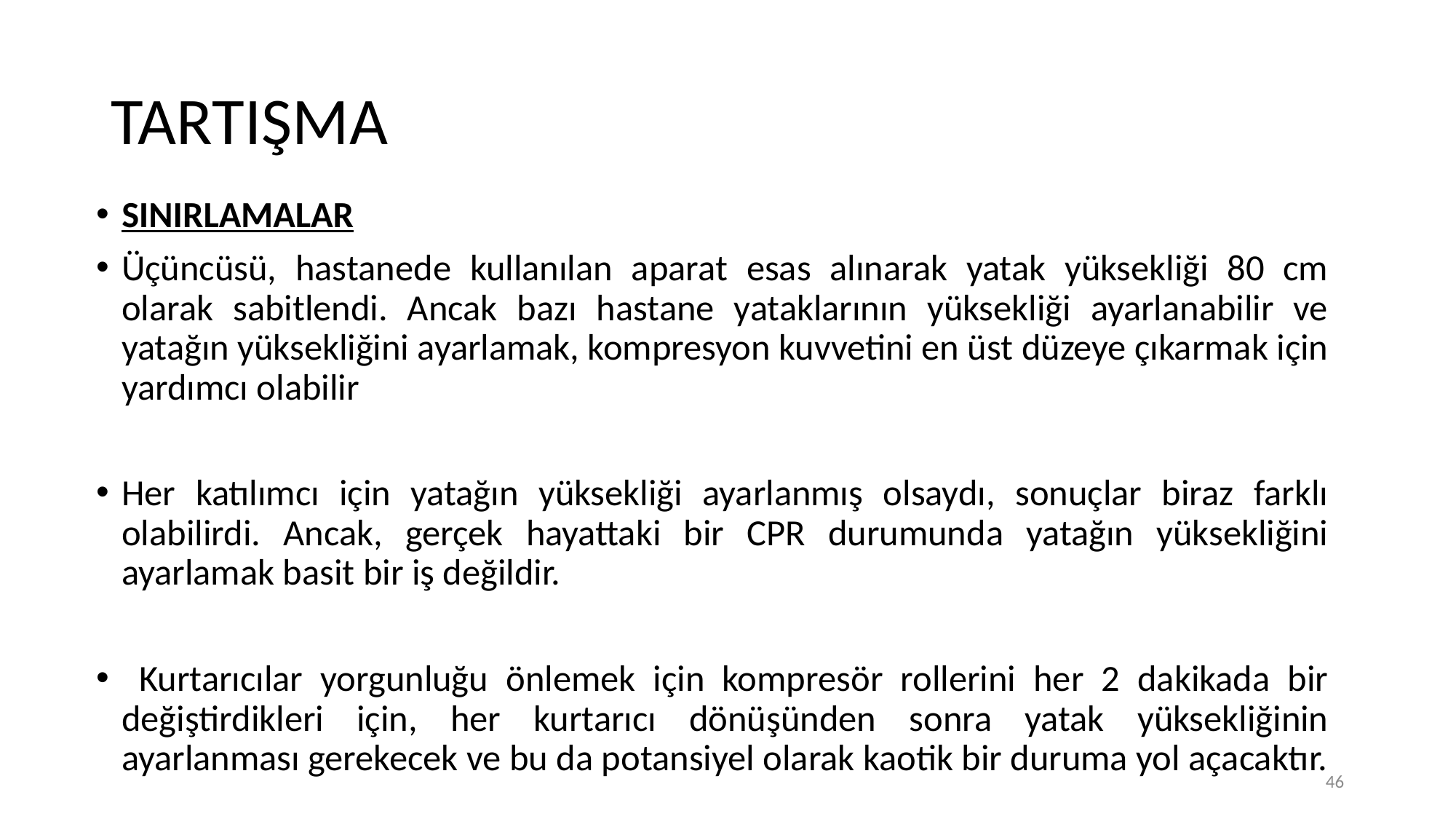

# TARTIŞMA
SINIRLAMALAR
Üçüncüsü, hastanede kullanılan aparat esas alınarak yatak yüksekliği 80 cm olarak sabitlendi. Ancak bazı hastane yataklarının yüksekliği ayarlanabilir ve yatağın yüksekliğini ayarlamak, kompresyon kuvvetini en üst düzeye çıkarmak için yardımcı olabilir

Her katılımcı için yatağın yüksekliği ayarlanmış olsaydı, sonuçlar biraz farklı olabilirdi. Ancak, gerçek hayattaki bir CPR durumunda yatağın yüksekliğini ayarlamak basit bir iş değildir.

 Kurtarıcılar yorgunluğu önlemek için kompresör rollerini her 2 dakikada bir değiştirdikleri için, her kurtarıcı dönüşünden sonra yatak yüksekliğinin ayarlanması gerekecek ve bu da potansiyel olarak kaotik bir duruma yol açacaktır.

46